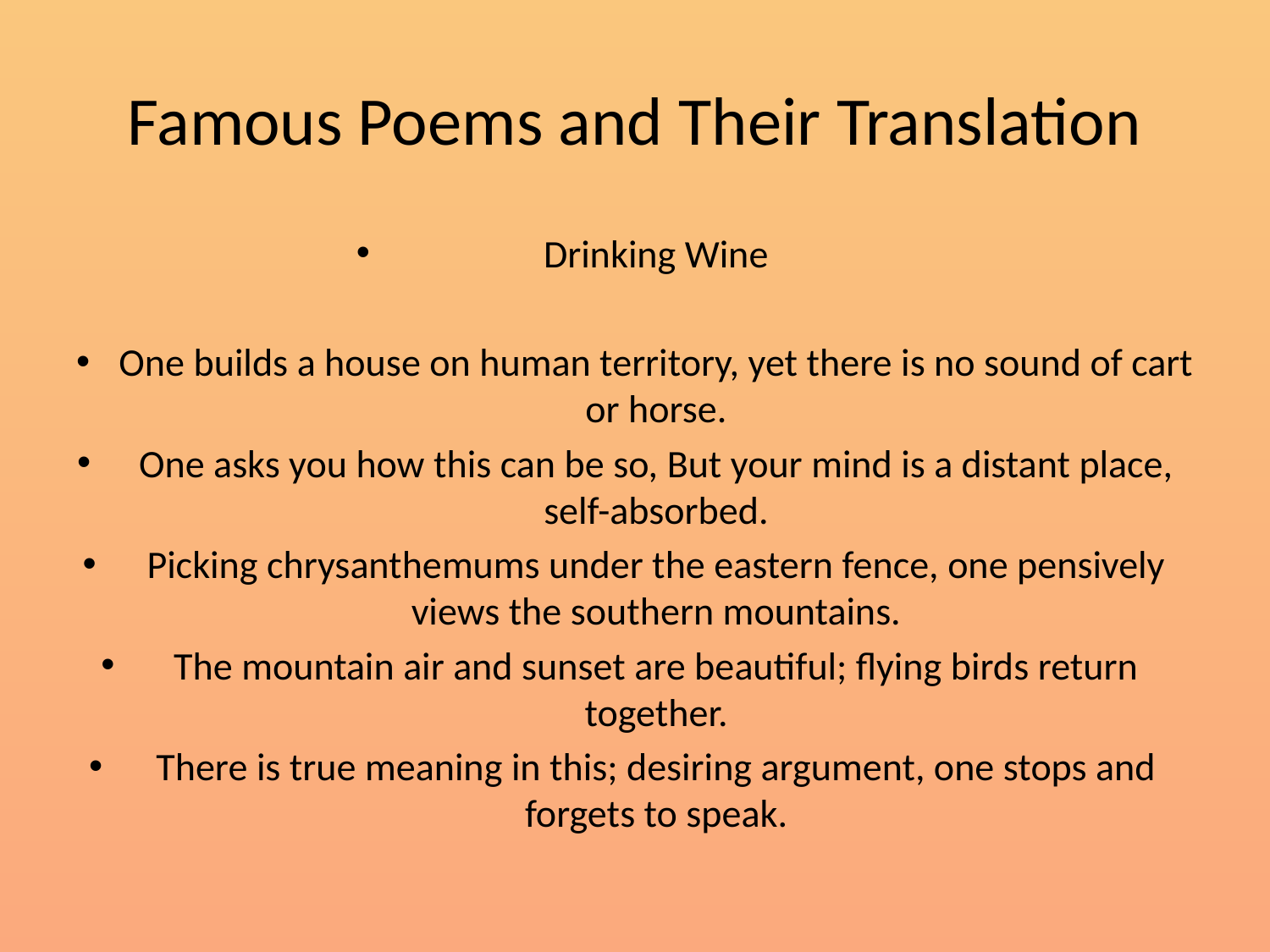

# Famous Poems and Their Translation
Drinking Wine

One builds a house on human territory, yet there is no sound of cart or horse.
One asks you how this can be so, But your mind is a distant place, self-absorbed.
Picking chrysanthemums under the eastern fence, one pensively views the southern mountains.
The mountain air and sunset are beautiful; flying birds return together.
There is true meaning in this; desiring argument, one stops and forgets to speak.